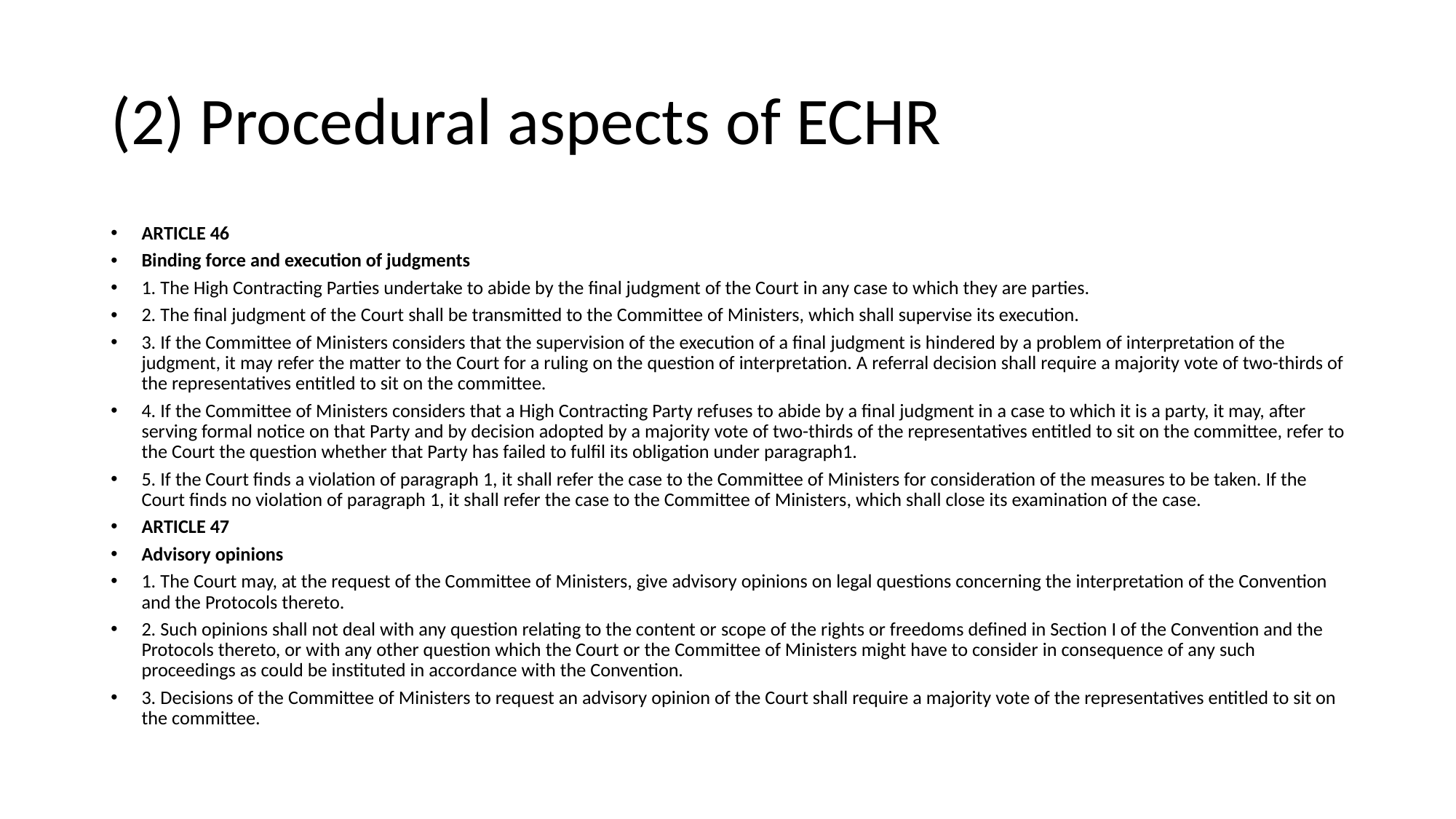

# (2) Procedural aspects of ECHR
ARTICLE 46
Binding force and execution of judgments
1. The High Contracting Parties undertake to abide by the final judgment of the Court in any case to which they are parties.
2. The final judgment of the Court shall be transmitted to the Committee of Ministers, which shall supervise its execution.
3. If the Committee of Ministers considers that the supervision of the execution of a final judgment is hindered by a problem of interpretation of the judgment, it may refer the matter to the Court for a ruling on the question of interpretation. A referral decision shall require a majority vote of two-thirds of the representatives entitled to sit on the committee.
4. If the Committee of Ministers considers that a High Contracting Party refuses to abide by a final judgment in a case to which it is a party, it may, after serving formal notice on that Party and by decision adopted by a majority vote of two-thirds of the representatives entitled to sit on the committee, refer to the Court the question whether that Party has failed to fulfil its obligation under paragraph1.
5. If the Court finds a violation of paragraph 1, it shall refer the case to the Committee of Ministers for consideration of the measures to be taken. If the Court finds no violation of paragraph 1, it shall refer the case to the Committee of Ministers, which shall close its examination of the case.
ARTICLE 47
Advisory opinions
1. The Court may, at the request of the Committee of Ministers, give advisory opinions on legal questions concerning the interpretation of the Convention and the Protocols thereto.
2. Such opinions shall not deal with any question relating to the content or scope of the rights or freedoms defined in Section I of the Convention and the Protocols thereto, or with any other question which the Court or the Committee of Ministers might have to consider in consequence of any such proceedings as could be instituted in accordance with the Convention.
3. Decisions of the Committee of Ministers to request an advisory opinion of the Court shall require a majority vote of the representatives entitled to sit on the committee.